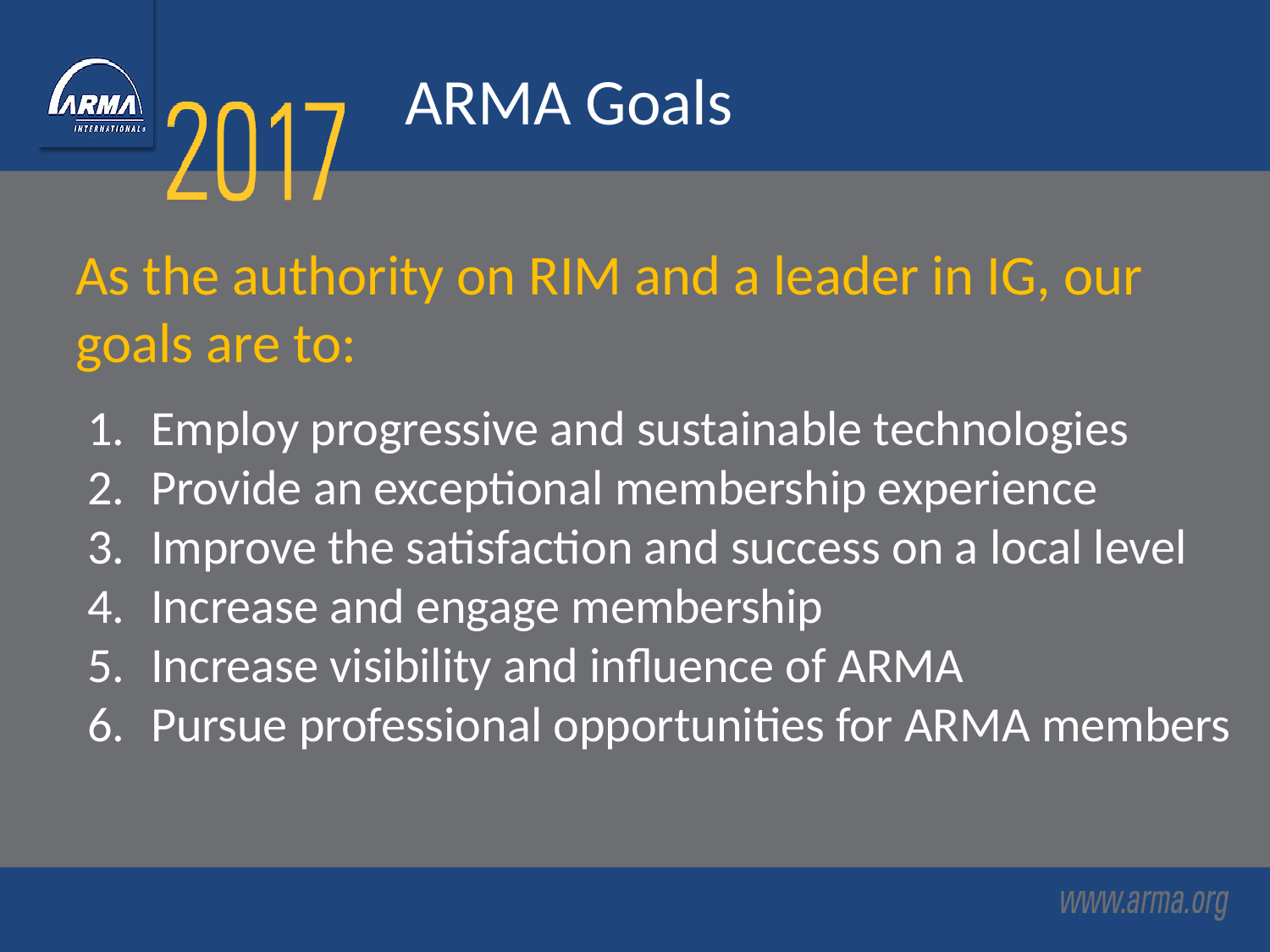

ARMA Goals
As the authority on RIM and a leader in IG, our goals are to:

Employ progressive and sustainable technologies
Provide an exceptional membership experience
Improve the satisfaction and success on a local level
Increase and engage membership
Increase visibility and influence of ARMA
Pursue professional opportunities for ARMA members